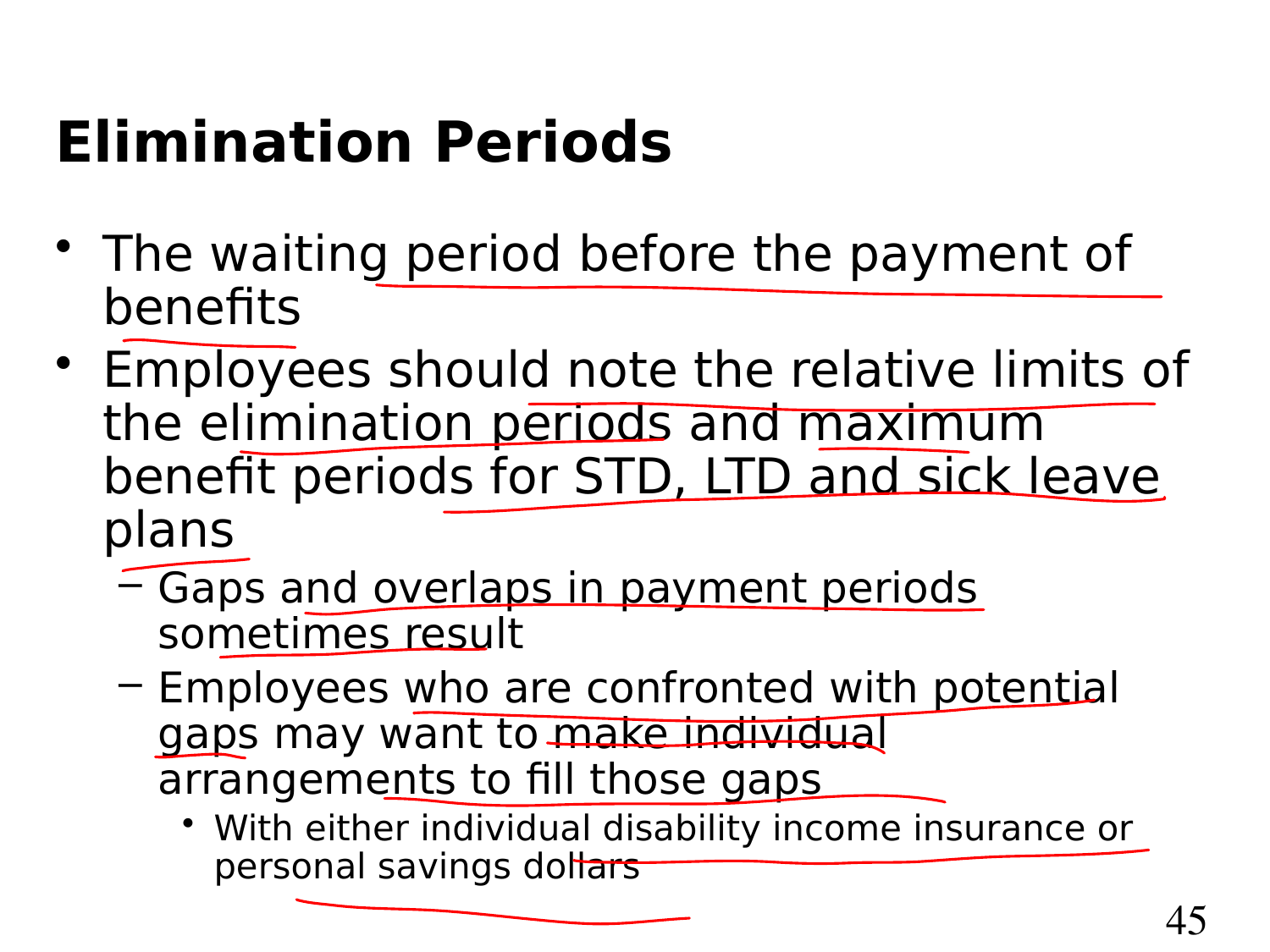

# Elimination Periods
The waiting period before the payment of benefits
Employees should note the relative limits of the elimination periods and maximum benefit periods for STD, LTD and sick leave plans
Gaps and overlaps in payment periods sometimes result
Employees who are confronted with potential gaps may want to make individual arrangements to fill those gaps
With either individual disability income insurance or personal savings dollars
45